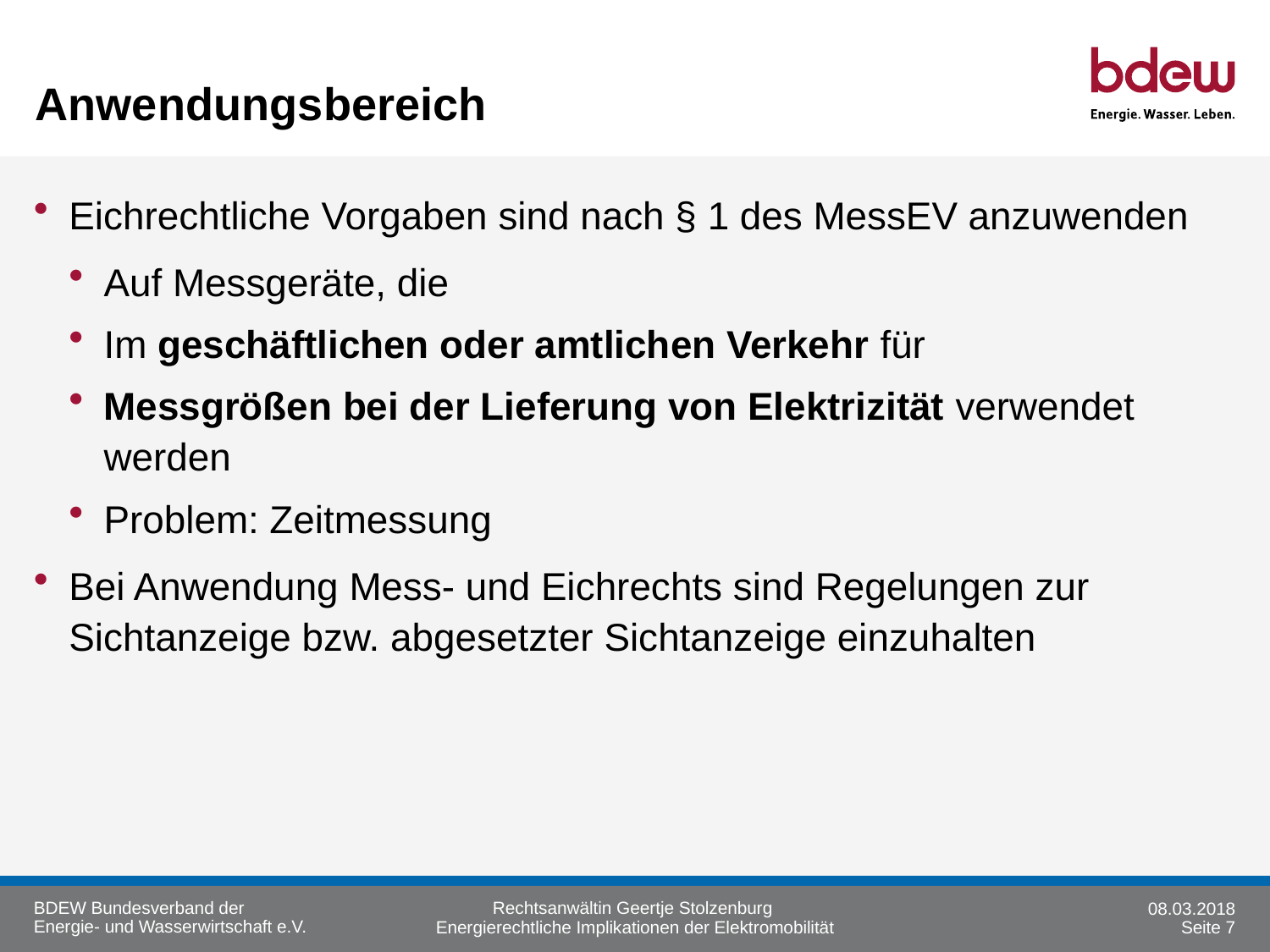

# Anwendungsbereich
Eichrechtliche Vorgaben sind nach § 1 des MessEV anzuwenden
Auf Messgeräte, die
Im geschäftlichen oder amtlichen Verkehr für
Messgrößen bei der Lieferung von Elektrizität verwendet werden
Problem: Zeitmessung
Bei Anwendung Mess- und Eichrechts sind Regelungen zur Sichtanzeige bzw. abgesetzter Sichtanzeige einzuhalten
Rechtsanwältin Geertje Stolzenburg
08.03.2018
Seite 7